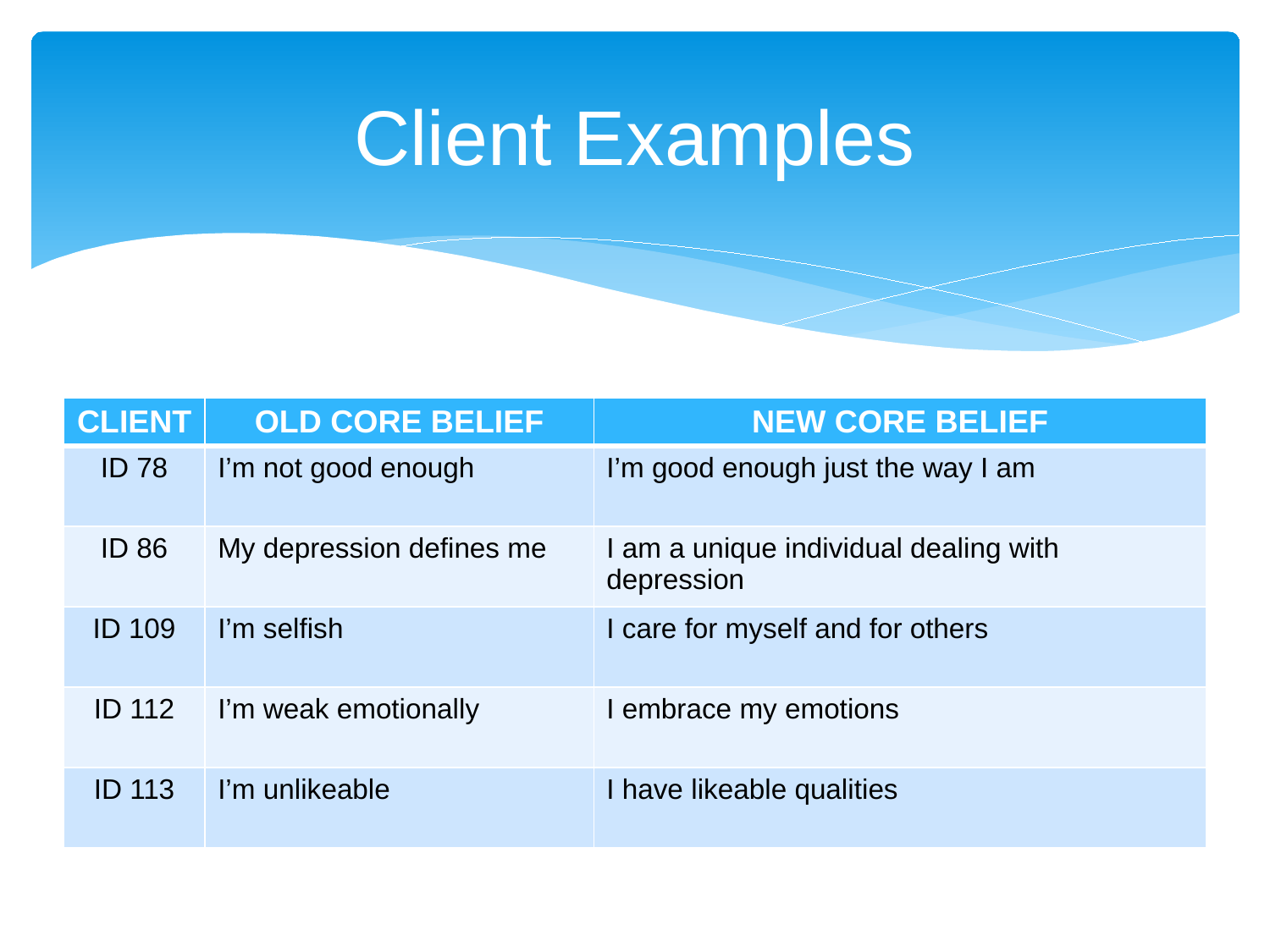

# Client Examples
| CLIENT | OLD CORE BELIEF | NEW CORE BELIEF |
| --- | --- | --- |
| ID 78 | I’m not good enough | I’m good enough just the way I am |
| ID 86 | My depression defines me | I am a unique individual dealing with depression |
| ID 109 | I’m selfish | I care for myself and for others |
| ID 112 | I’m weak emotionally | I embrace my emotions |
| ID 113 | I’m unlikeable | I have likeable qualities |